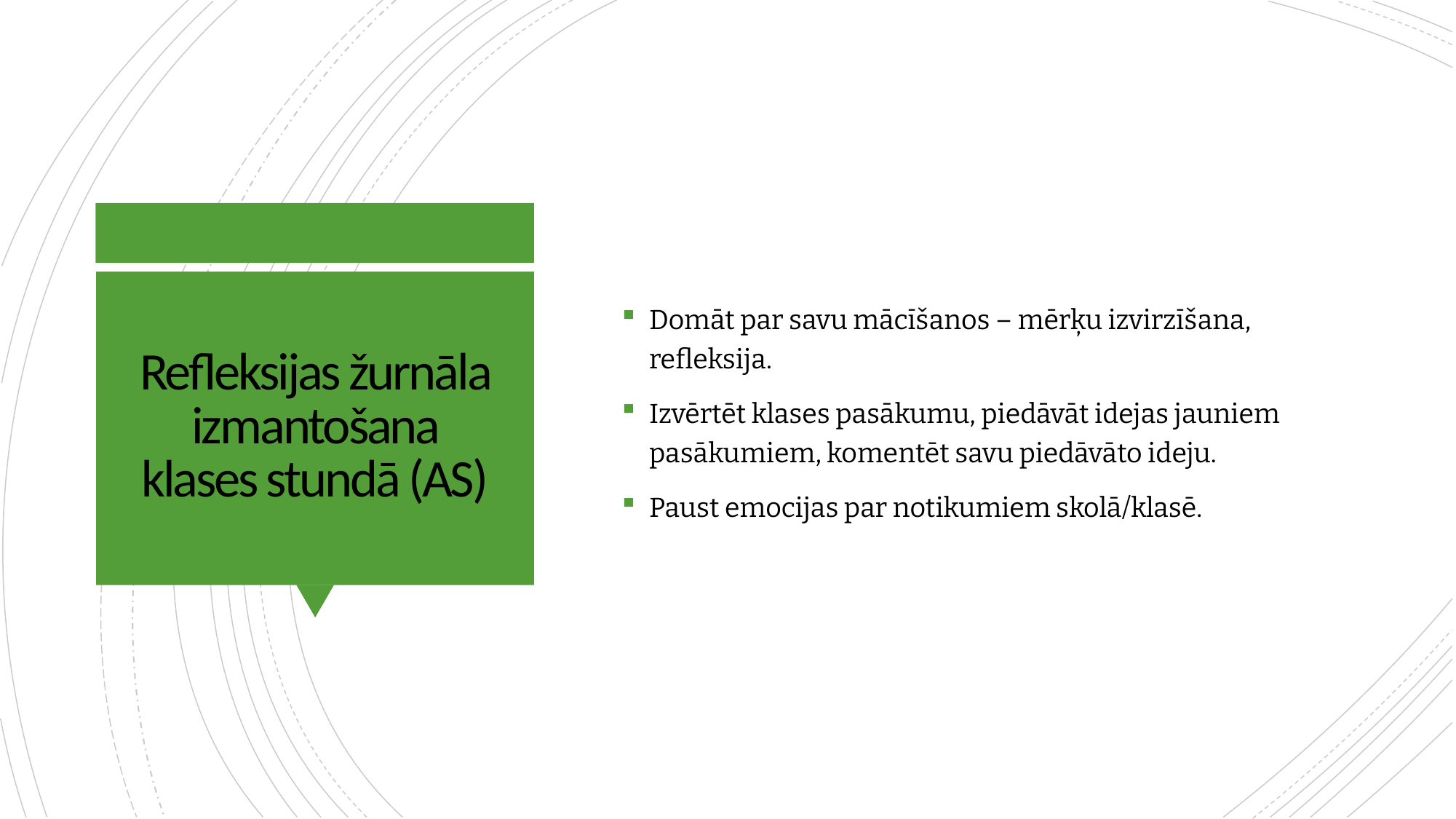

Domāt par savu mācīšanos – mērķu izvirzīšana, refleksija.
Izvērtēt klases pasākumu, piedāvāt idejas jauniem pasākumiem, komentēt savu piedāvāto ideju.
Paust emocijas par notikumiem skolā/klasē.
# Refleksijas žurnāla izmantošana klases stundā (AS)